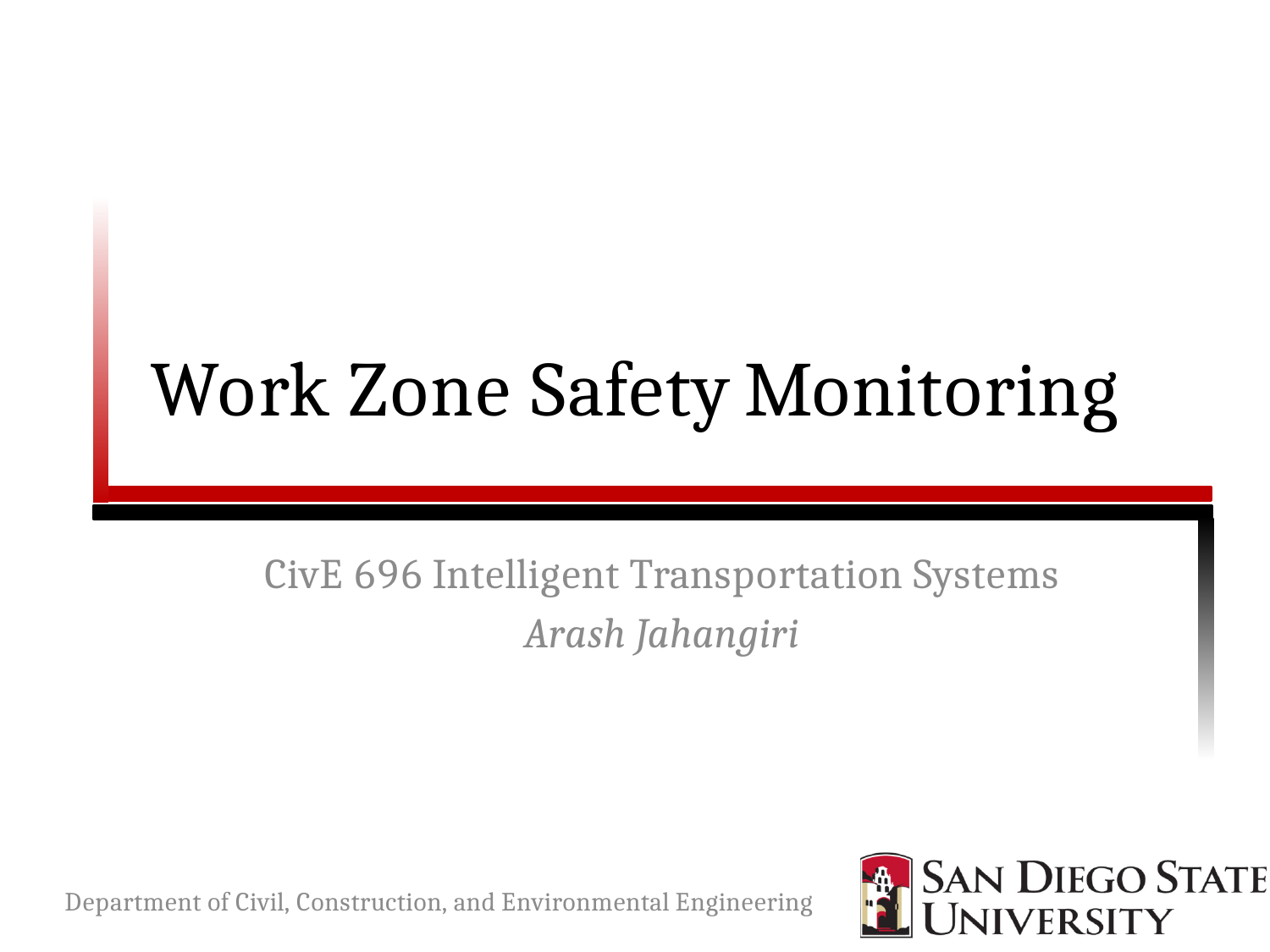

# Work Zone Safety Monitoring
CivE 696 Intelligent Transportation Systems
Arash Jahangiri